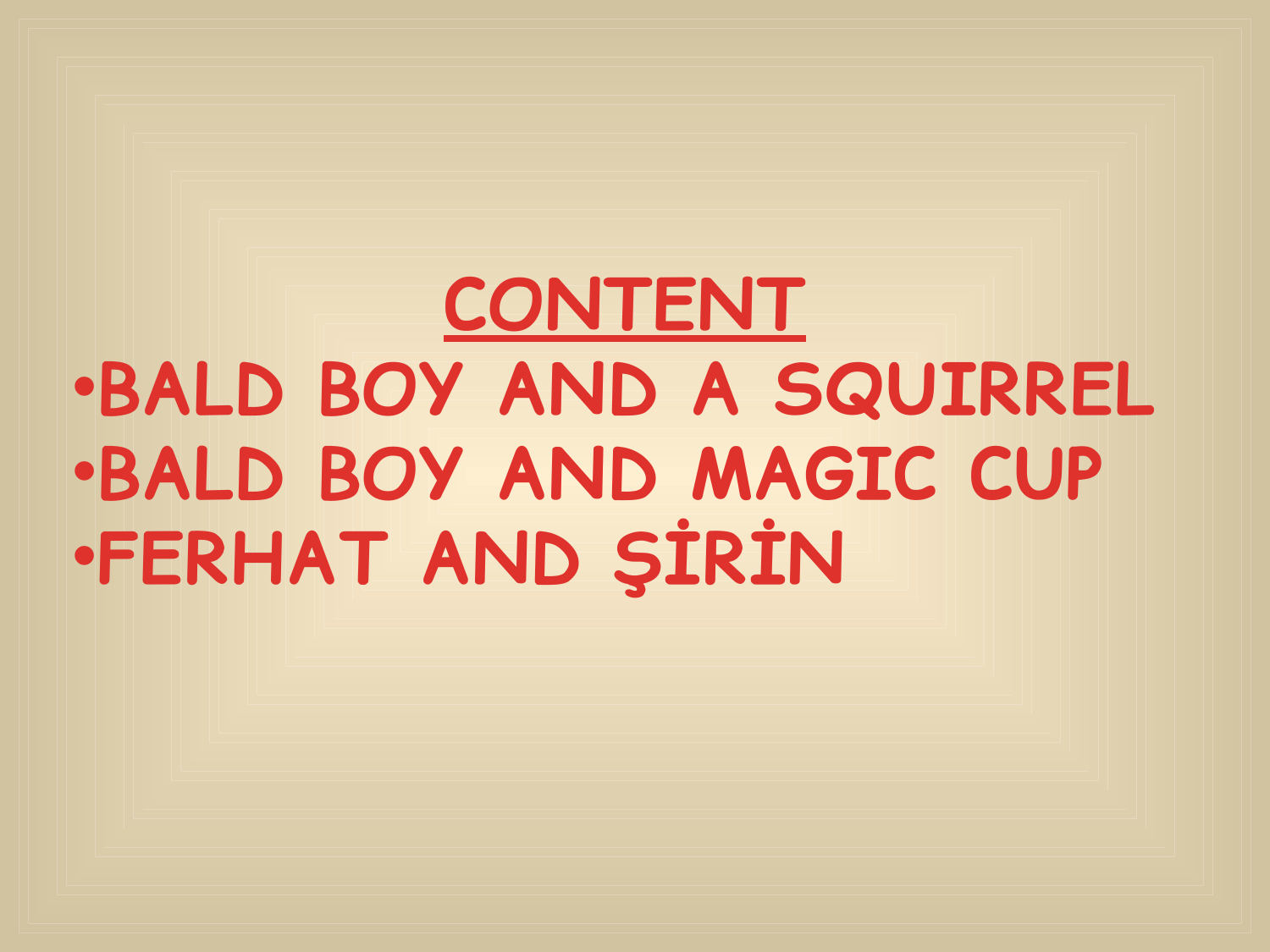

CONTENT
BALD BOY AND A SQUIRREL
BALD BOY AND MAGIC CUP
FERHAT AND ŞİRİN